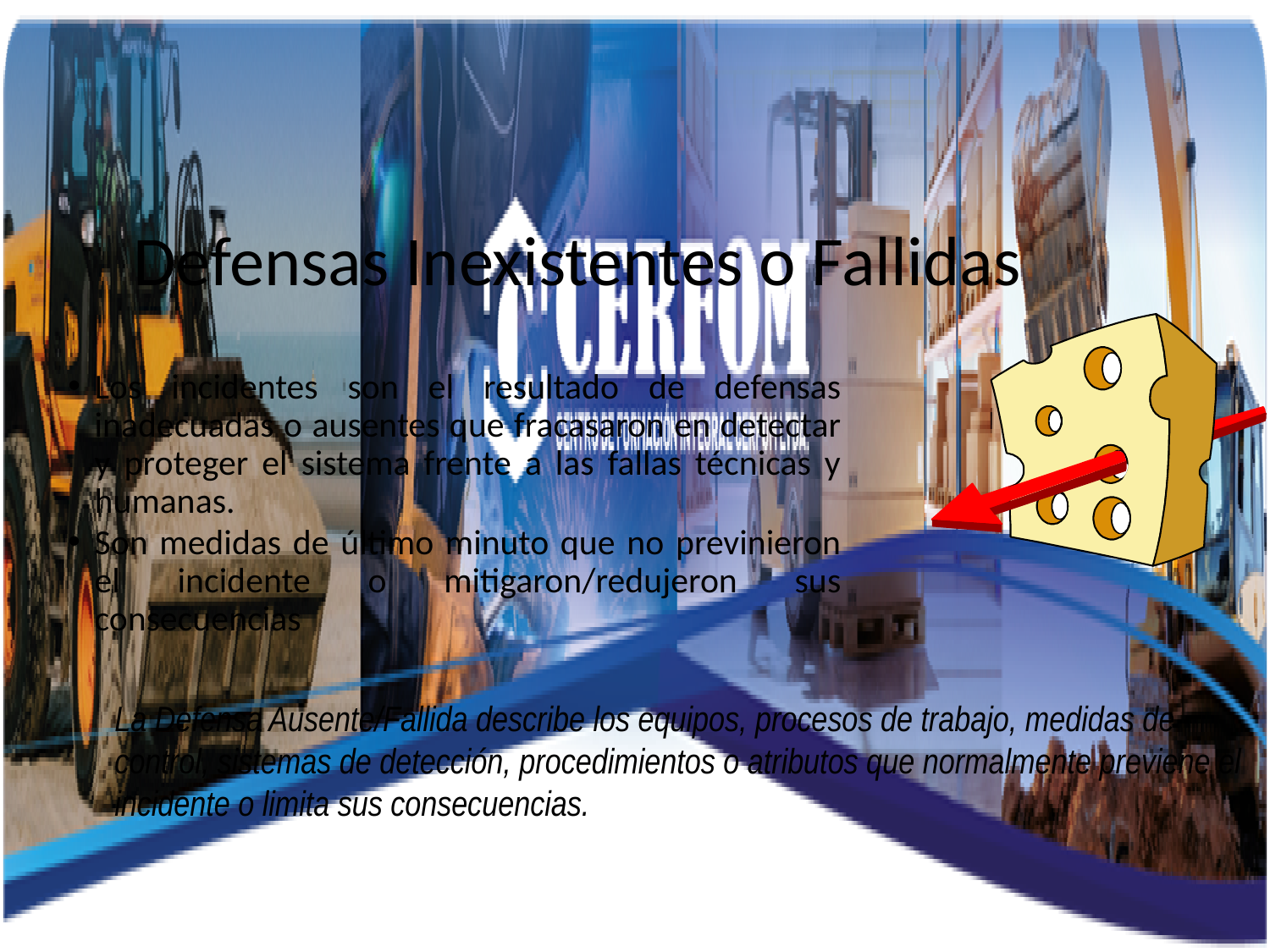

# Defensas Inexistentes o Fallidas

Los incidentes son el resultado de defensas inadecuadas o ausentes que fracasaron en detectar y proteger el sistema frente a las fallas técnicas y humanas.
Son medidas de último minuto que no previnieron el incidente o mitigaron/redujeron sus consecuencias
La Defensa Ausente/Fallida describe los equipos, procesos de trabajo, medidas de control, sistemas de detección, procedimientos o atributos que normalmente previene el incidente o limita sus consecuencias.